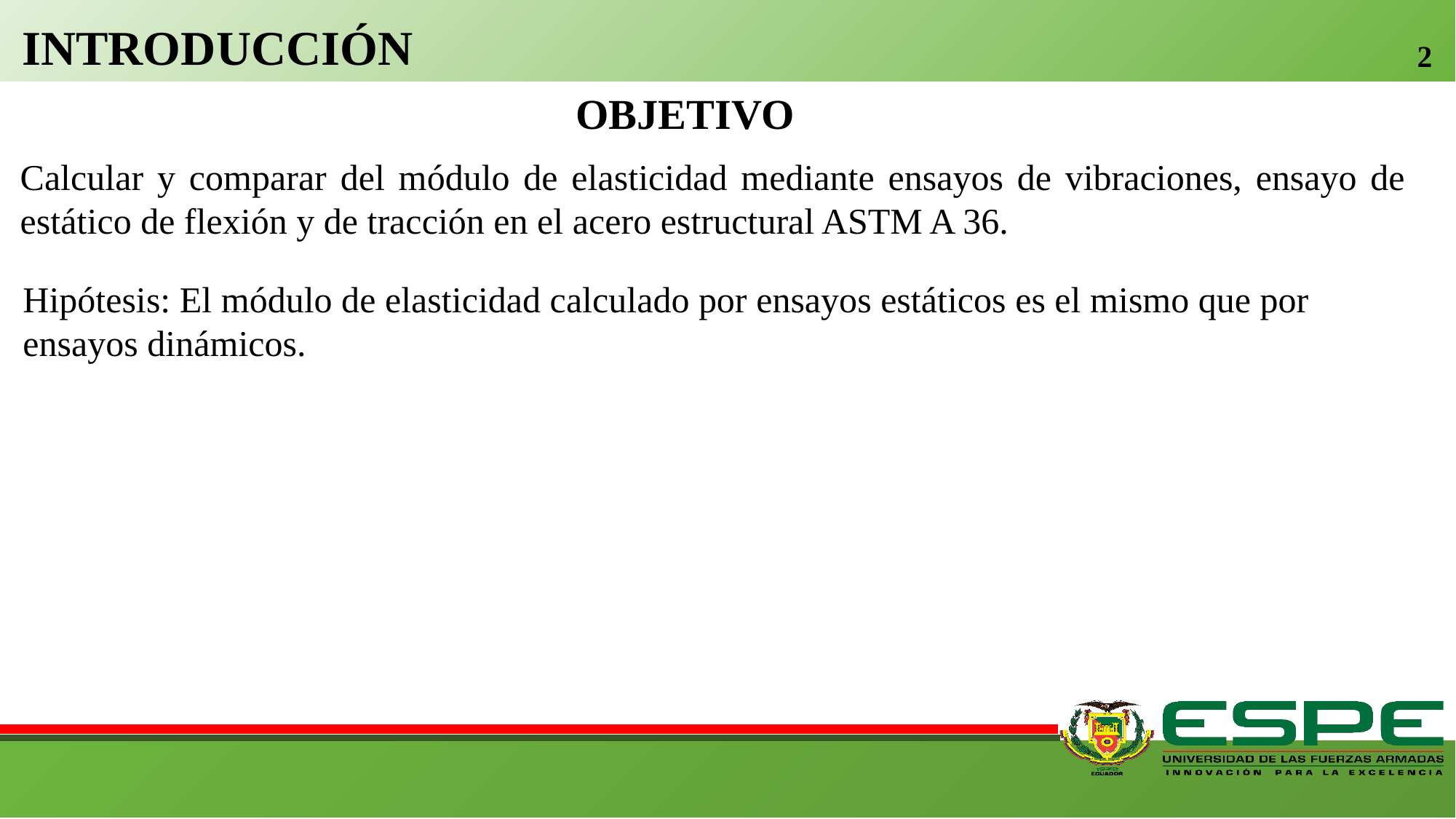

INTRODUCCIÓN
2
OBJETIVO
Calcular y comparar del módulo de elasticidad mediante ensayos de vibraciones, ensayo de estático de flexión y de tracción en el acero estructural ASTM A 36.
Hipótesis: El módulo de elasticidad calculado por ensayos estáticos es el mismo que por ensayos dinámicos.